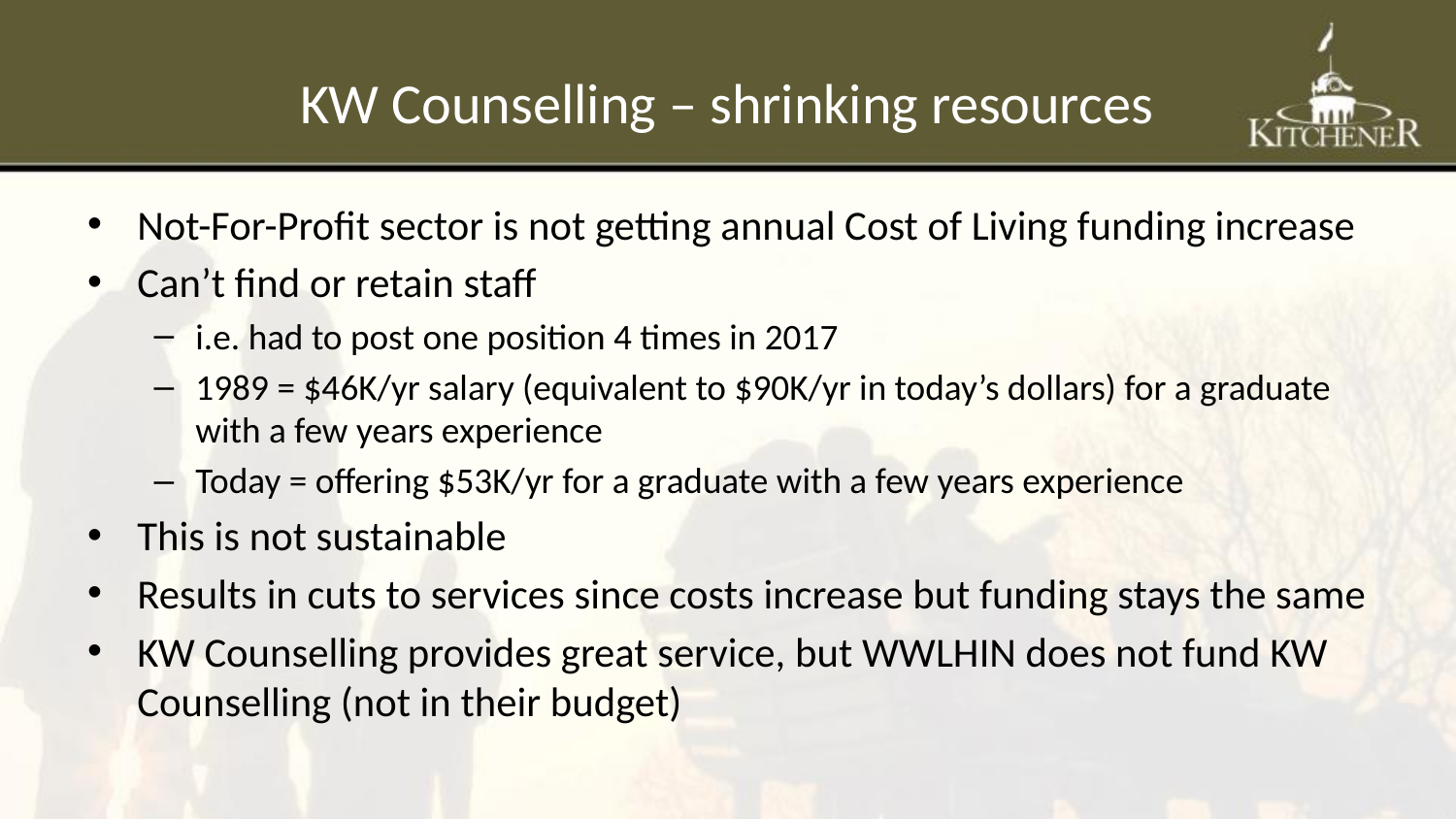

# KW Counselling – shrinking resources
Not-For-Profit sector is not getting annual Cost of Living funding increase
Can’t find or retain staff
i.e. had to post one position 4 times in 2017
1989 = $46K/yr salary (equivalent to $90K/yr in today’s dollars) for a graduate with a few years experience
Today = offering $53K/yr for a graduate with a few years experience
This is not sustainable
Results in cuts to services since costs increase but funding stays the same
KW Counselling provides great service, but WWLHIN does not fund KW Counselling (not in their budget)